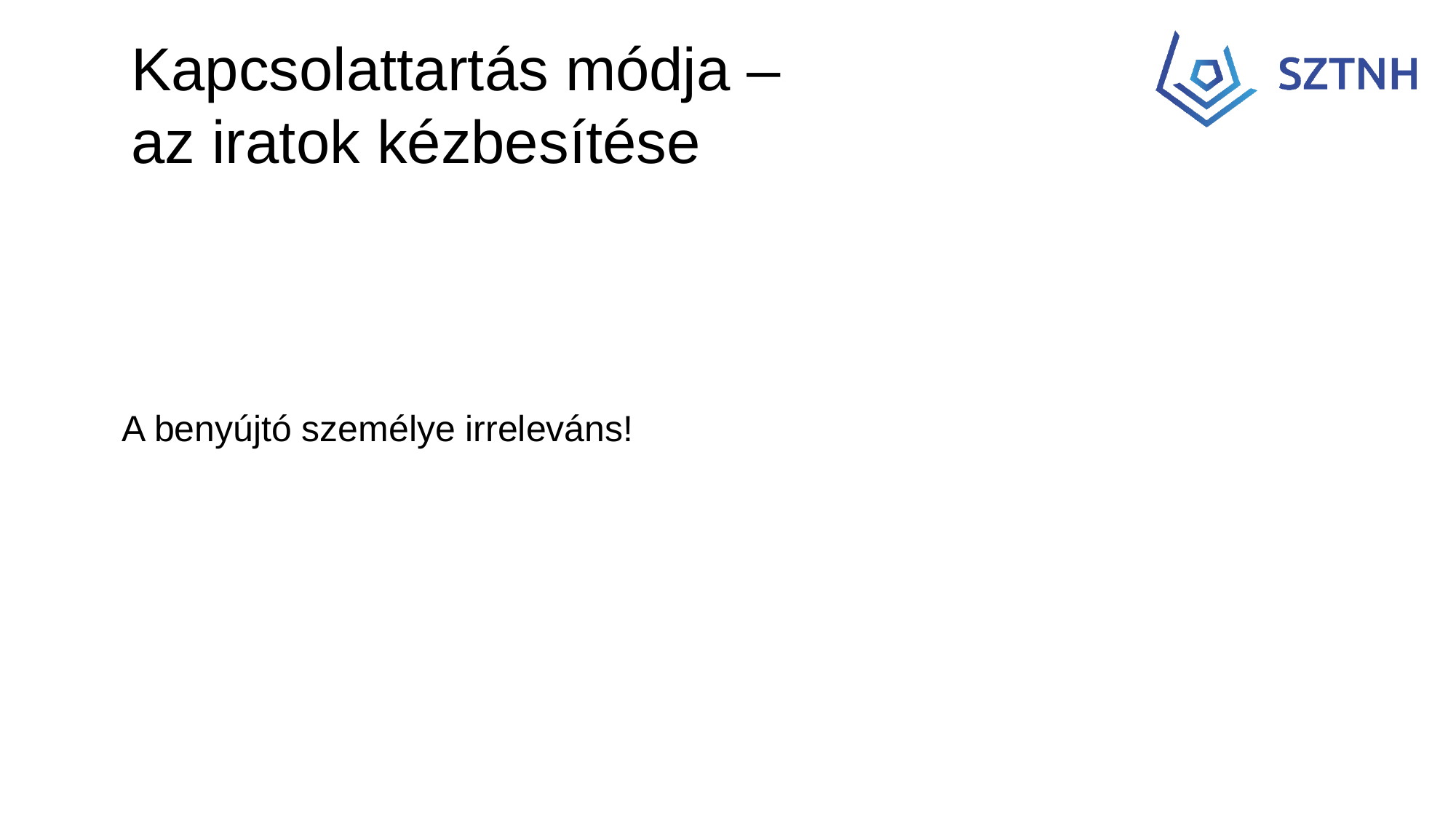

Kapcsolattartás módja –
az iratok kézbesítése
A benyújtó személye irreleváns!